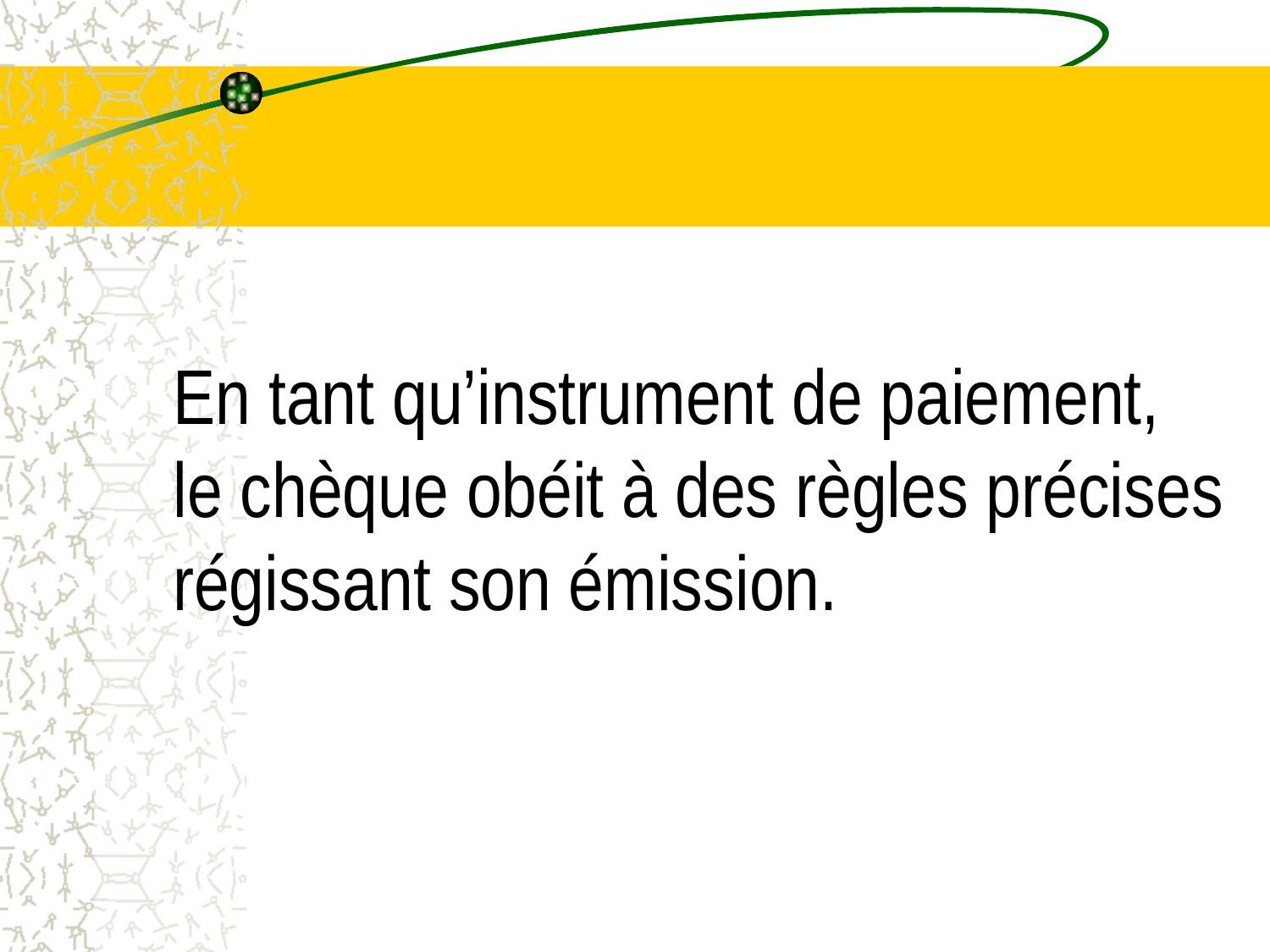

# En tant qu’instrument de paiement, le chèque obéit à des règles précises régissant son émission.